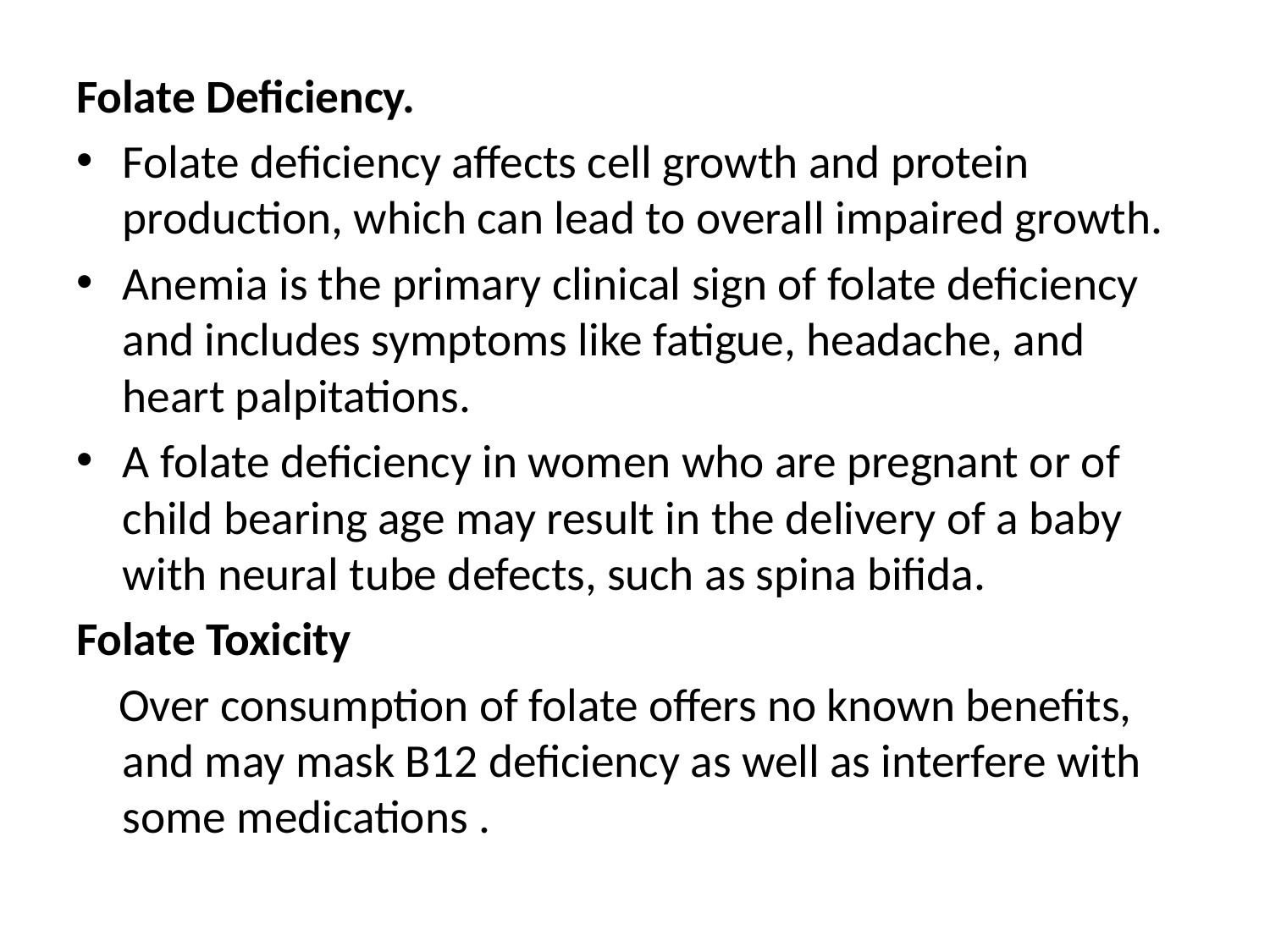

Folate Deficiency.
Folate deficiency affects cell growth and protein production, which can lead to overall impaired growth.
Anemia is the primary clinical sign of folate deficiency and includes symptoms like fatigue, headache, and heart palpitations.
A folate deficiency in women who are pregnant or of child bearing age may result in the delivery of a baby with neural tube defects, such as spina bifida.
Folate Toxicity
    Over consumption of folate offers no known benefits, and may mask B12 deficiency as well as interfere with some medications .